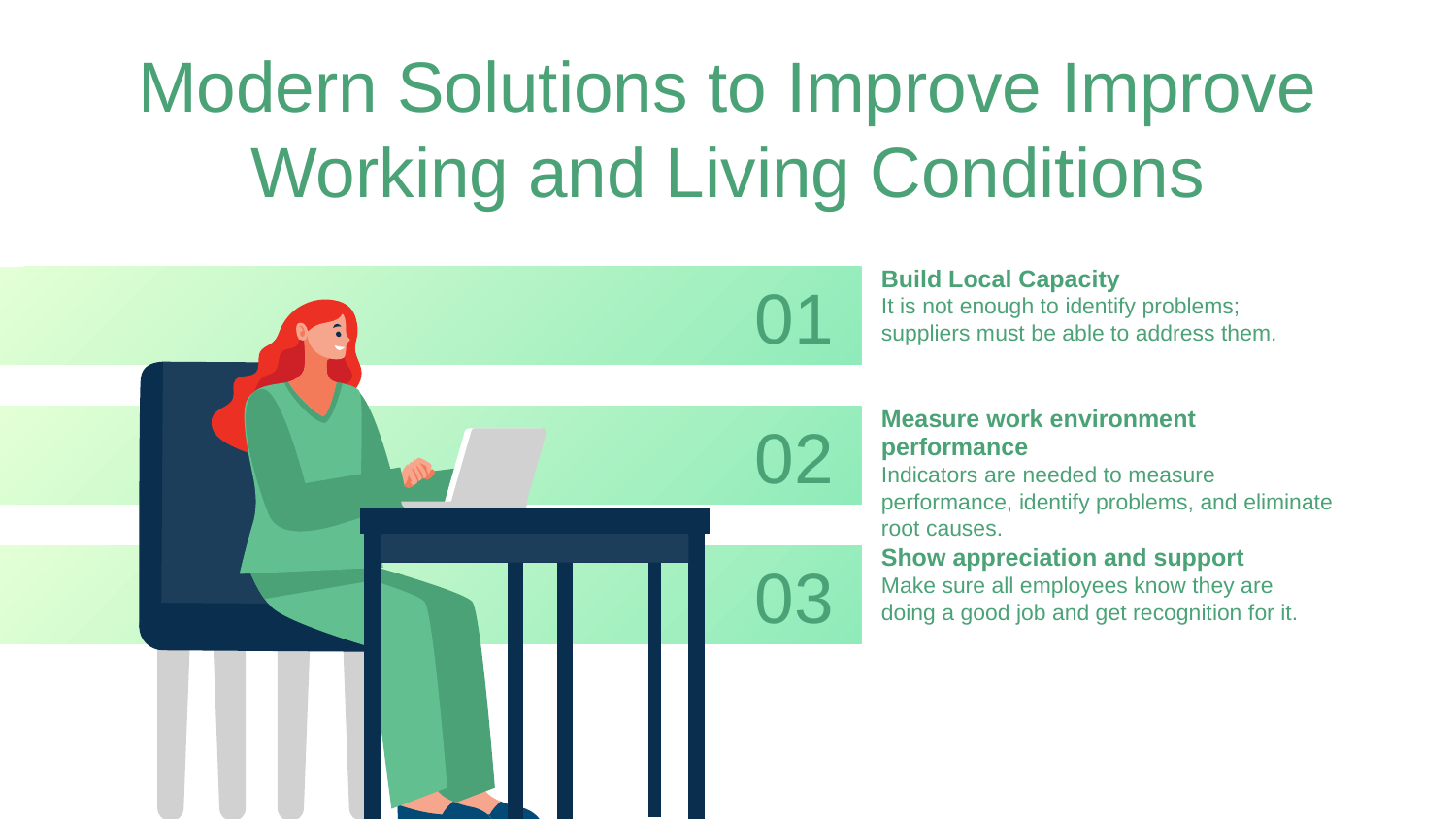

# Modern Solutions to Improve Improve Working and Living Conditions
Build Local Capacity
It is not enough to identify problems; suppliers must be able to address them.
01

Measure work environment performance
Indicators are needed to measure performance, identify problems, and eliminate root causes.
02
Show appreciation and support
Make sure all employees know they are doing a good job and get recognition for it.

03